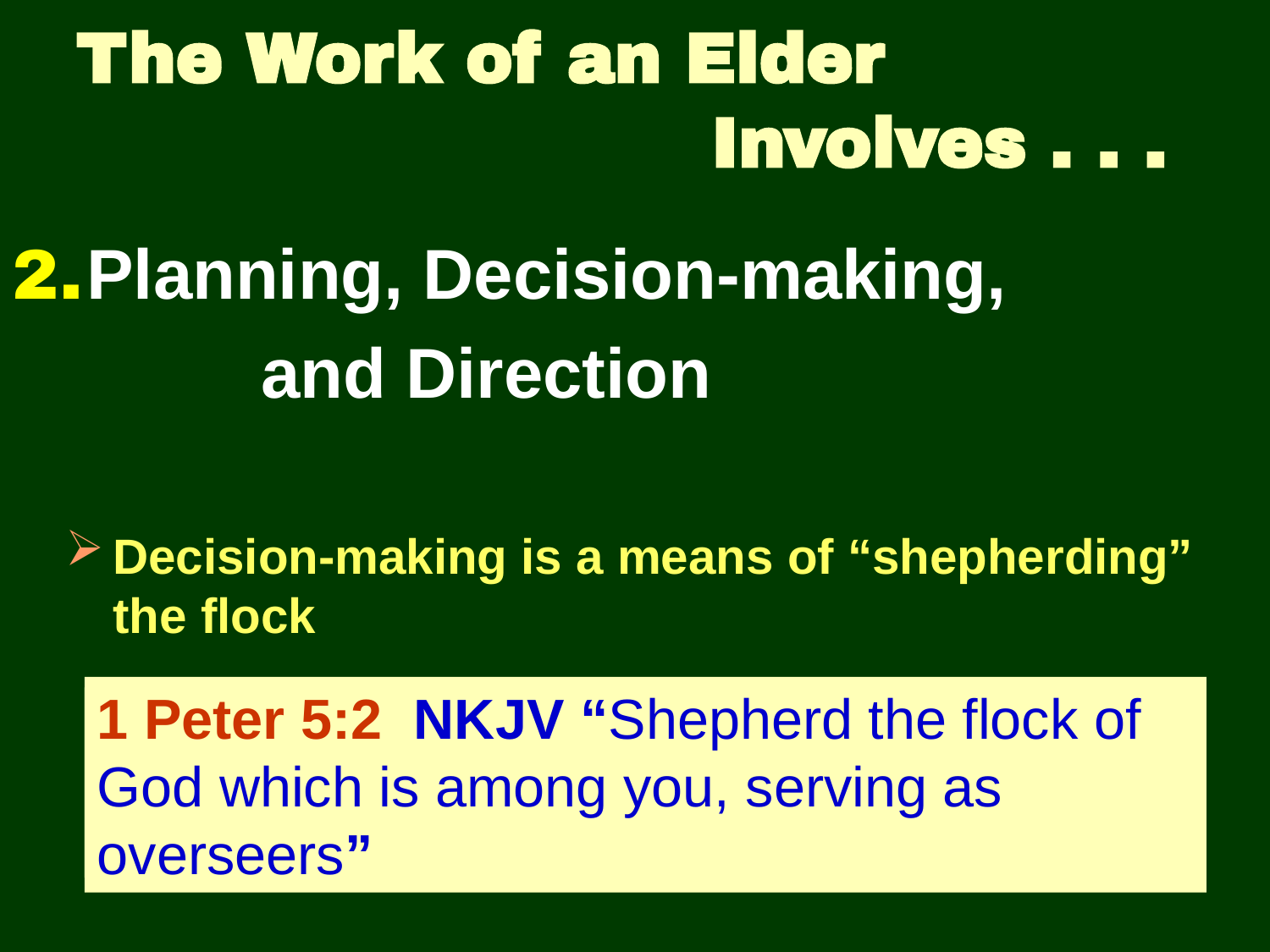

# The Work of an Elder Involves . . .
2.
Planning, Decision-making,
		and Direction
Decision-making is a means of “shepherding” the flock
1 Peter 5:2  NKJV “Shepherd the flock of God which is among you, serving as overseers”
Acts 20:28  “…the Holy Spirit has made you overseers, to shepherd the church of God which He purchased with His own blood.”